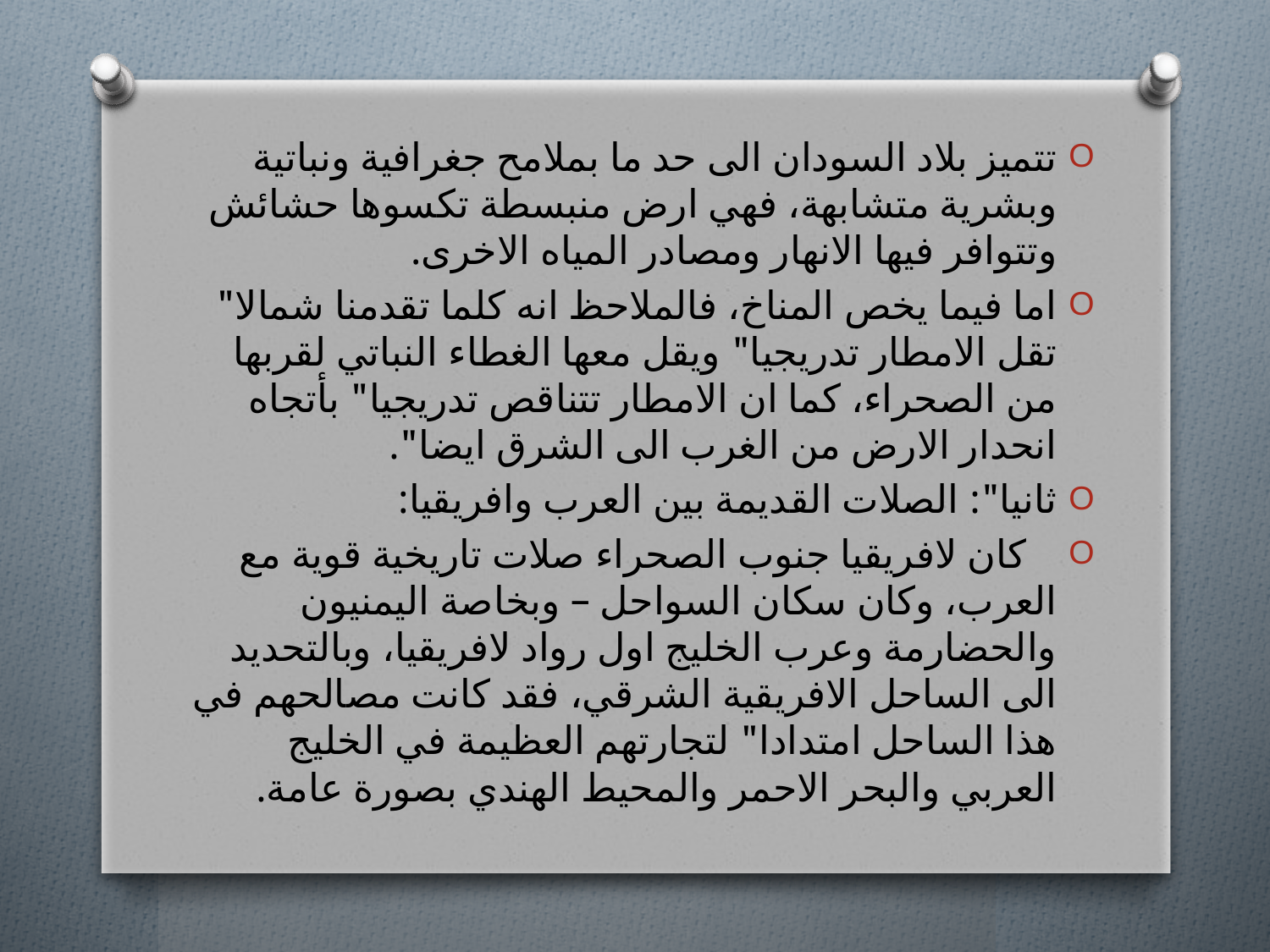

تتميز بلاد السودان الى حد ما بملامح جغرافية ونباتية وبشرية متشابهة، فهي ارض منبسطة تكسوها حشائش وتتوافر فيها الانهار ومصادر المياه الاخرى.
اما فيما يخص المناخ، فالملاحظ انه كلما تقدمنا شمالا" تقل الامطار تدريجيا" ويقل معها الغطاء النباتي لقربها من الصحراء، كما ان الامطار تتناقص تدريجيا" بأتجاه انحدار الارض من الغرب الى الشرق ايضا".
ثانيا": الصلات القديمة بين العرب وافريقيا:
   كان لافريقيا جنوب الصحراء صلات تاريخية قوية مع العرب، وكان سكان السواحل – وبخاصة اليمنيون والحضارمة وعرب الخليج اول رواد لافريقيا، وبالتحديد الى الساحل الافريقية الشرقي، فقد كانت مصالحهم في هذا الساحل امتدادا" لتجارتهم العظيمة في الخليج العربي والبحر الاحمر والمحيط الهندي بصورة عامة.